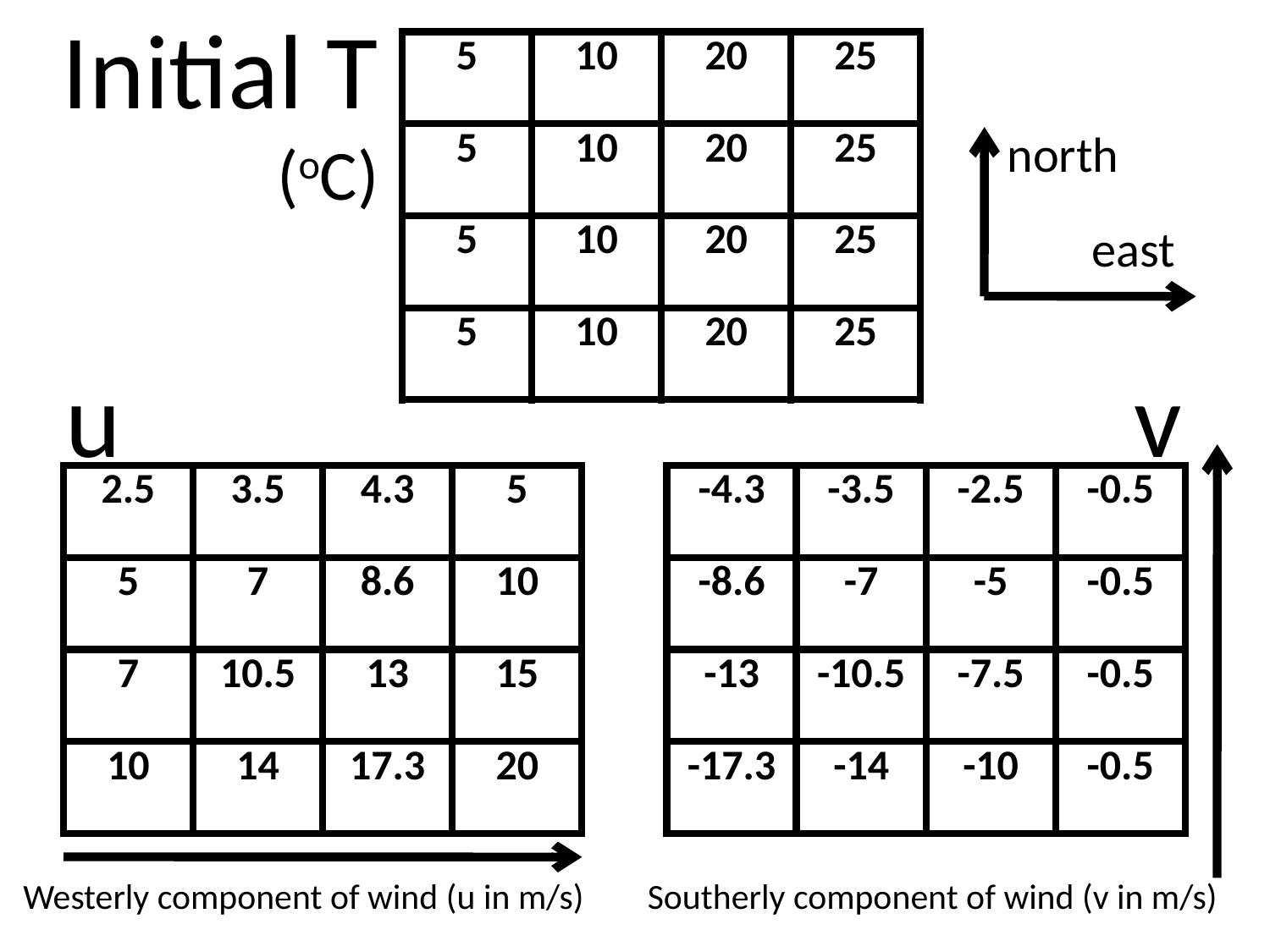

Initial T (oC)
| 5 | 10 | 20 | 25 |
| --- | --- | --- | --- |
| 5 | 10 | 20 | 25 |
| 5 | 10 | 20 | 25 |
| 5 | 10 | 20 | 25 |
north
east
u
v
| 2.5 | 3.5 | 4.3 | 5 |
| --- | --- | --- | --- |
| 5 | 7 | 8.6 | 10 |
| 7 | 10.5 | 13 | 15 |
| 10 | 14 | 17.3 | 20 |
| -4.3 | -3.5 | -2.5 | -0.5 |
| --- | --- | --- | --- |
| -8.6 | -7 | -5 | -0.5 |
| -13 | -10.5 | -7.5 | -0.5 |
| -17.3 | -14 | -10 | -0.5 |
Westerly component of wind (u in m/s)
Southerly component of wind (v in m/s)